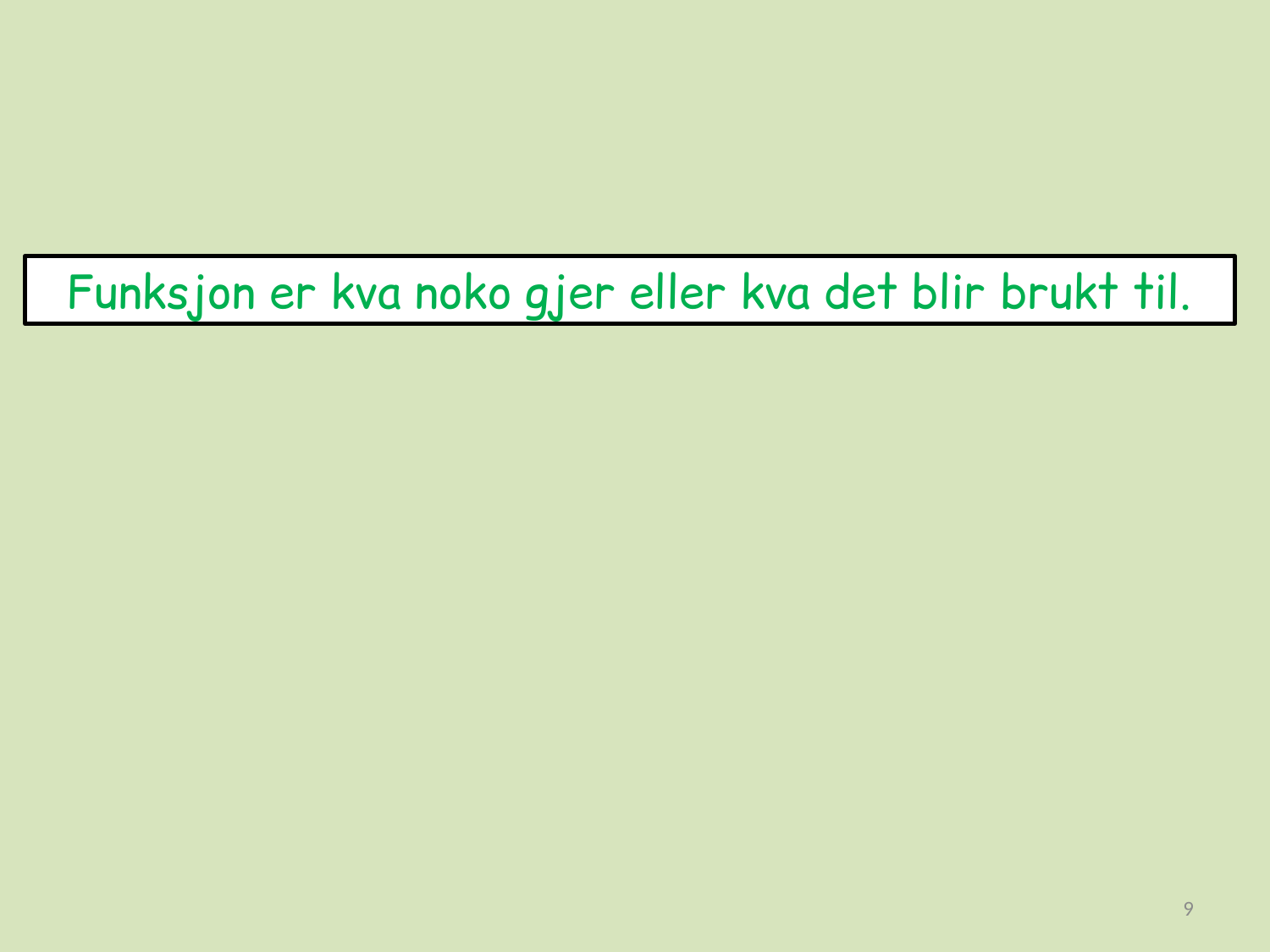

Funksjon er kva noko gjer eller kva det blir brukt til.
9